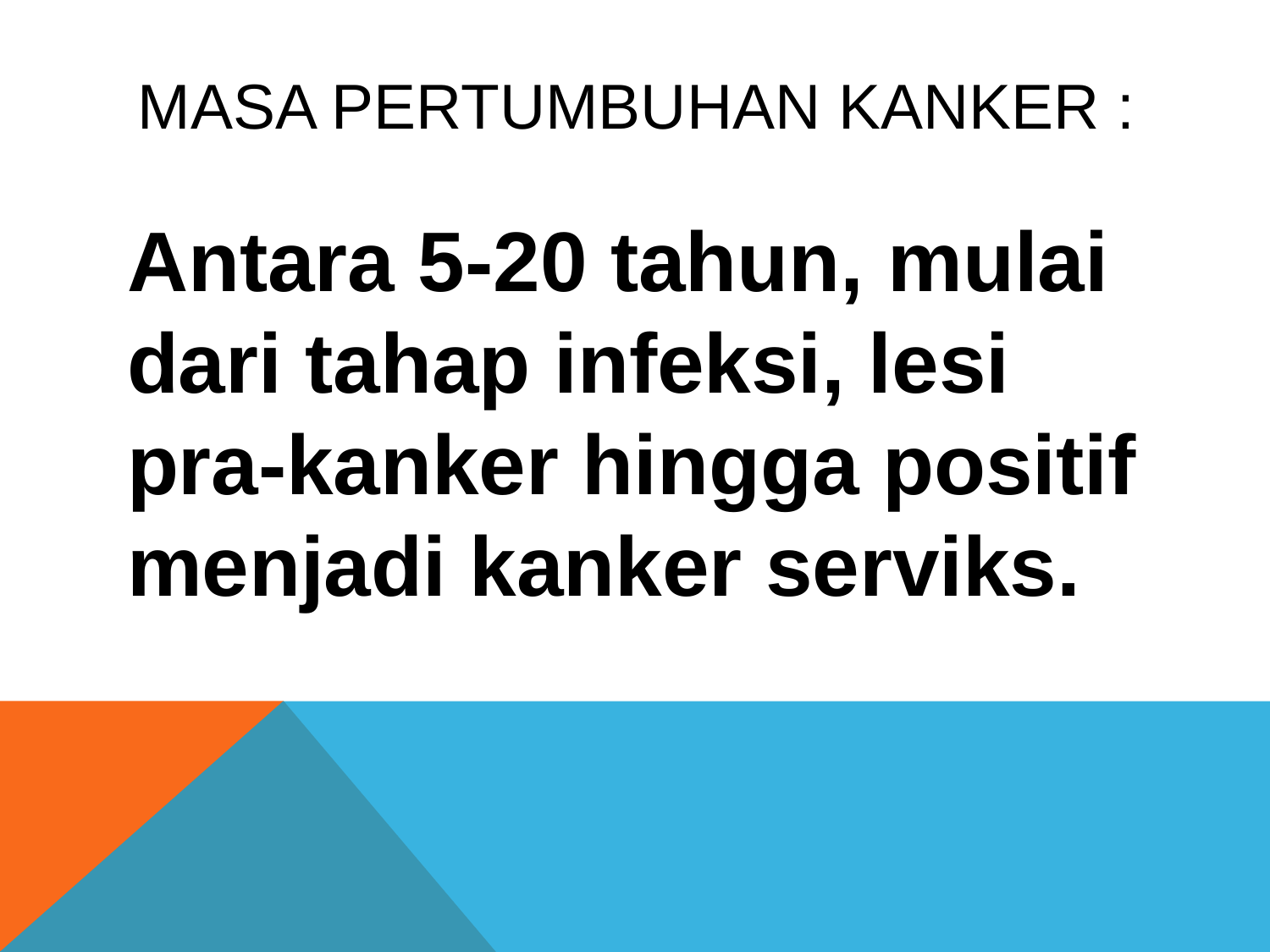

# MASA PERTUMBUHAN KANKER :

Antara 5-20 tahun, mulai dari tahap infeksi, lesi pra-kanker hingga positif menjadi kanker serviks.